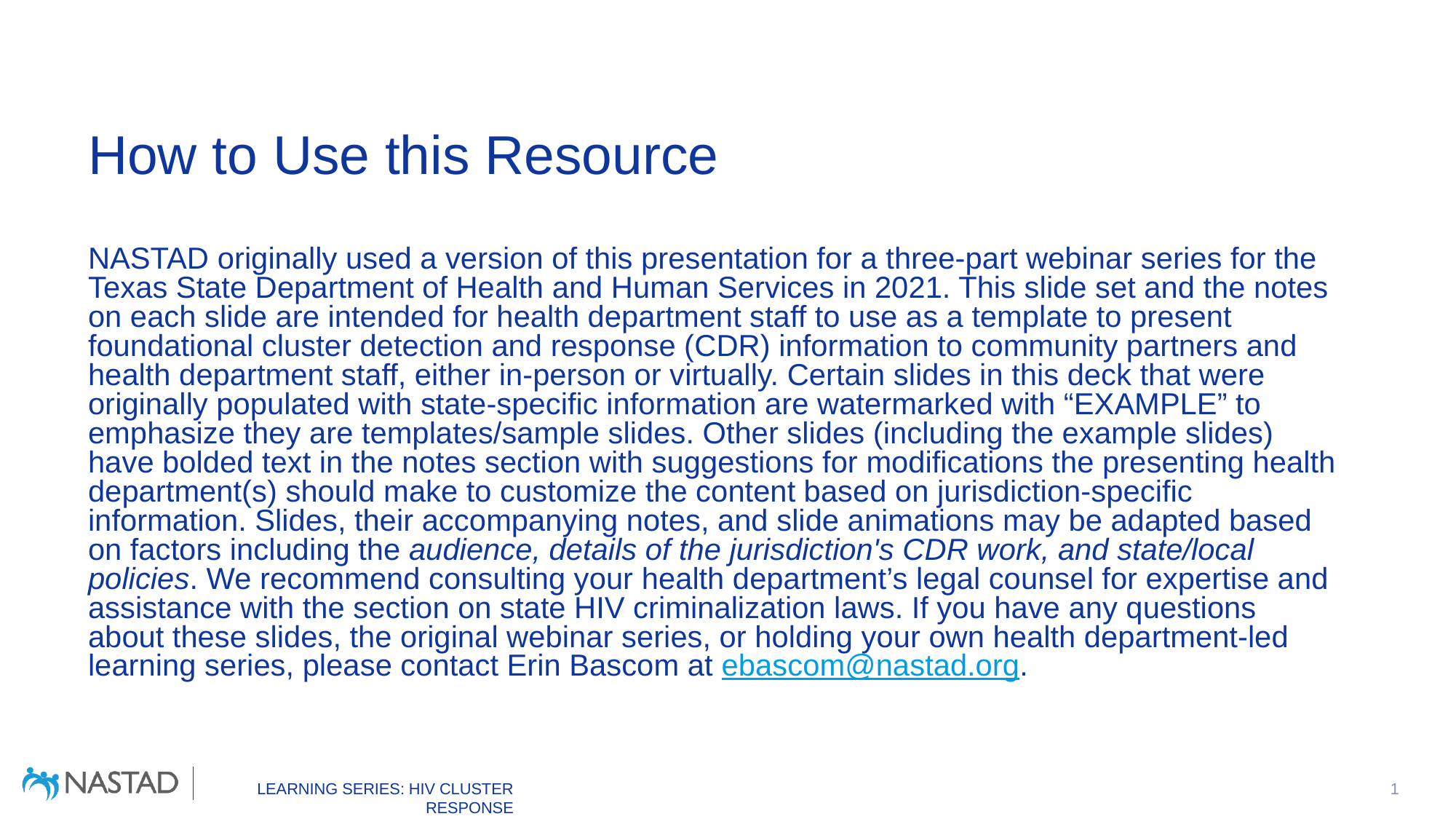

# How to Use this Resource
NASTAD originally used a version of this presentation for a three-part webinar series for the Texas State Department of Health and Human Services in 2021. This slide set and the notes on each slide are intended for health department staff to use as a template to present foundational cluster detection and response (CDR) information to community partners and health department staff, either in-person or virtually. Certain slides in this deck that were originally populated with state-specific information are watermarked with “EXAMPLE” to emphasize they are templates/sample slides. Other slides (including the example slides) have bolded text in the notes section with suggestions for modifications the presenting health department(s) should make to customize the content based on jurisdiction-specific information. Slides, their accompanying notes, and slide animations may be adapted based on factors including the audience, details of the jurisdiction's CDR work, and state/local policies. We recommend consulting your health department’s legal counsel for expertise and assistance with the section on state HIV criminalization laws. If you have any questions about these slides, the original webinar series, or holding your own health department-led learning series, please contact Erin Bascom at ebascom@nastad.org.
1